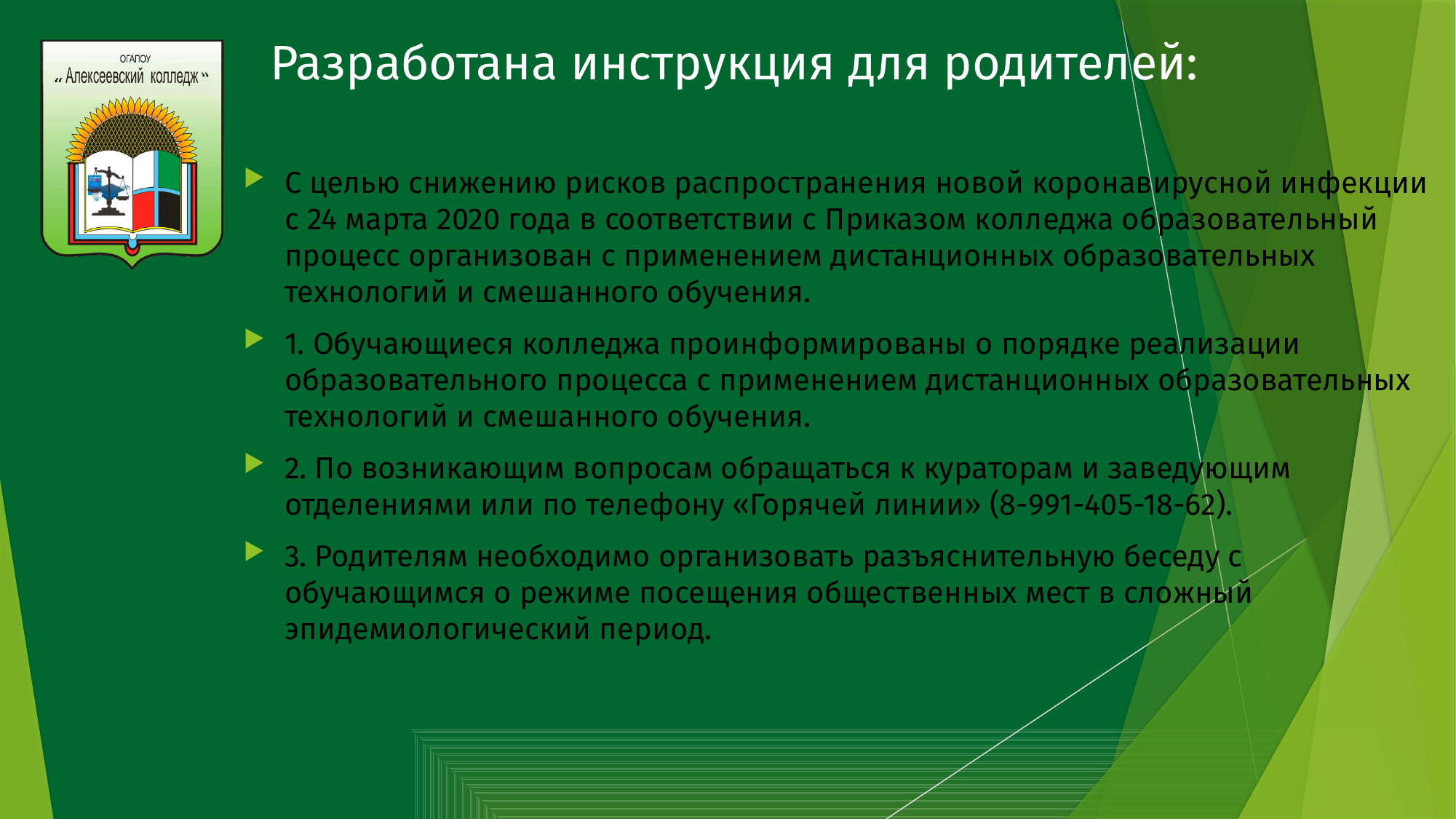

# Разработана инструкция для родителей:
С целью снижению рисков распространения новой коронавирусной инфекции с 24 марта 2020 года в соответствии с Приказом колледжа образовательный процесс организован с применением дистанционных образовательных технологий и смешанного обучения.
1. Обучающиеся колледжа проинформированы о порядке реализации образовательного процесса с применением дистанционных образовательных технологий и смешанного обучения.
2. По возникающим вопросам обращаться к кураторам и заведующим отделениями или по телефону «Горячей линии» (8-991-405-18-62).
3. Родителям необходимо организовать разъяснительную беседу с обучающимся о режиме посещения общественных мест в сложный эпидемиологический период.